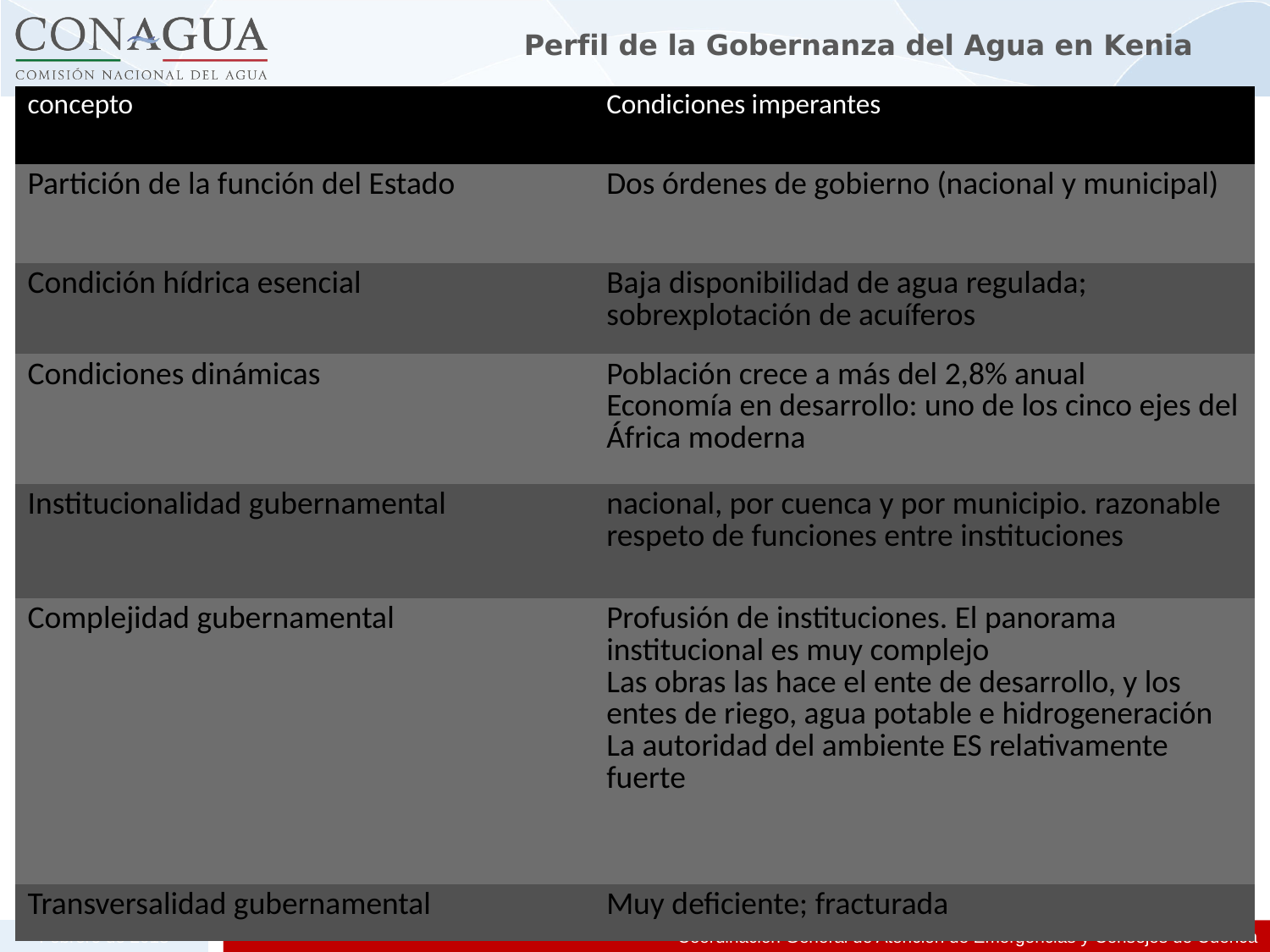

# Perfil de la Gobernanza del Agua en Kenia
| concepto | Condiciones imperantes |
| --- | --- |
| Partición de la función del Estado | Dos órdenes de gobierno (nacional y municipal) |
| Condición hídrica esencial | Baja disponibilidad de agua regulada; sobrexplotación de acuíferos |
| Condiciones dinámicas | Población crece a más del 2,8% anual Economía en desarrollo: uno de los cinco ejes del África moderna |
| Institucionalidad gubernamental | nacional, por cuenca y por municipio. razonable respeto de funciones entre instituciones |
| Complejidad gubernamental | Profusión de instituciones. El panorama institucional es muy complejo Las obras las hace el ente de desarrollo, y los entes de riego, agua potable e hidrogeneración La autoridad del ambiente ES relativamente fuerte |
| Transversalidad gubernamental | Muy deficiente; fracturada |
28